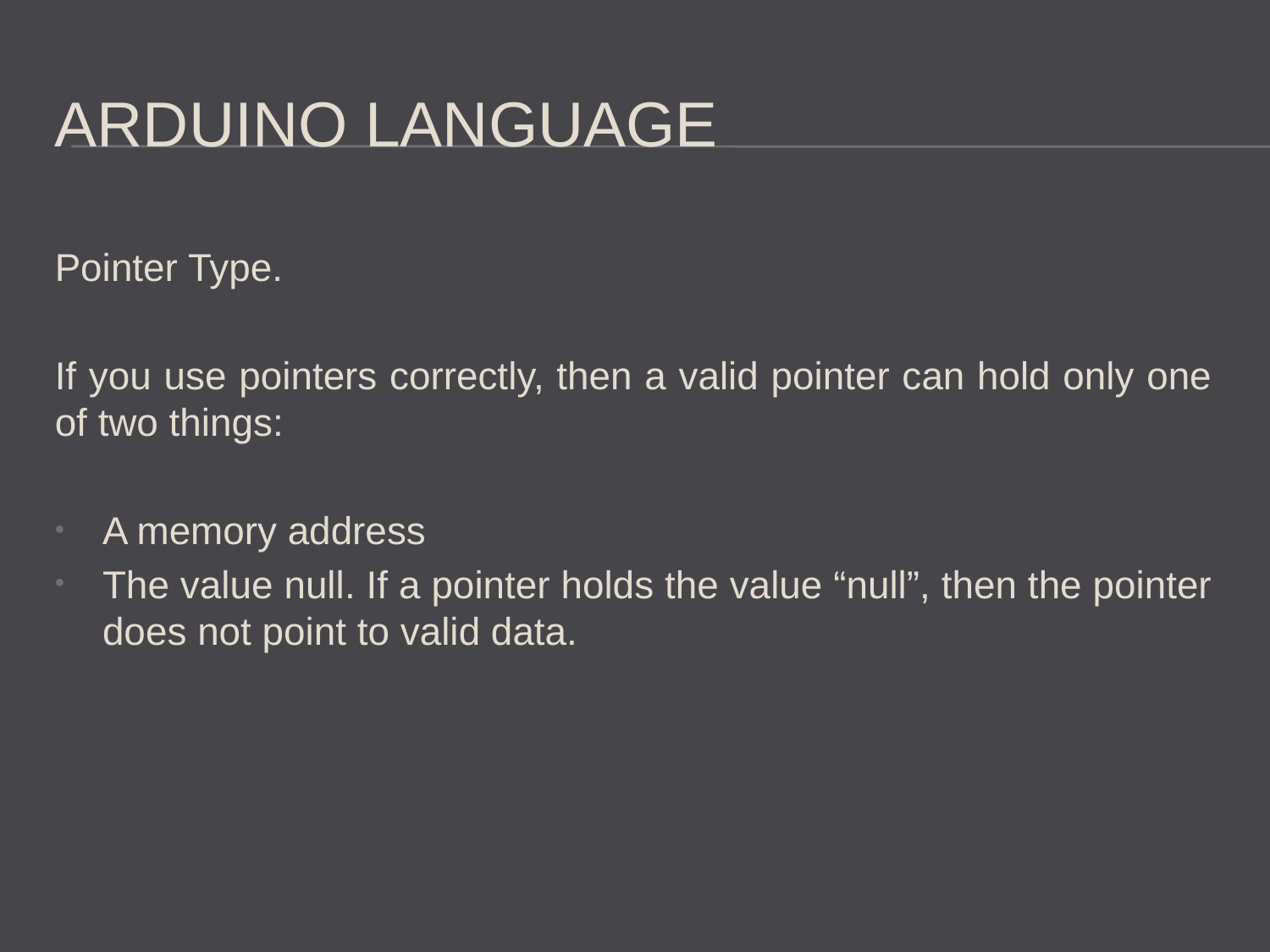

# Arduino Language
Pointer Type.

If you use pointers correctly, then a valid pointer can hold only one of two things:

A memory address
The value null. If a pointer holds the value “null”, then the pointer does not point to valid data.